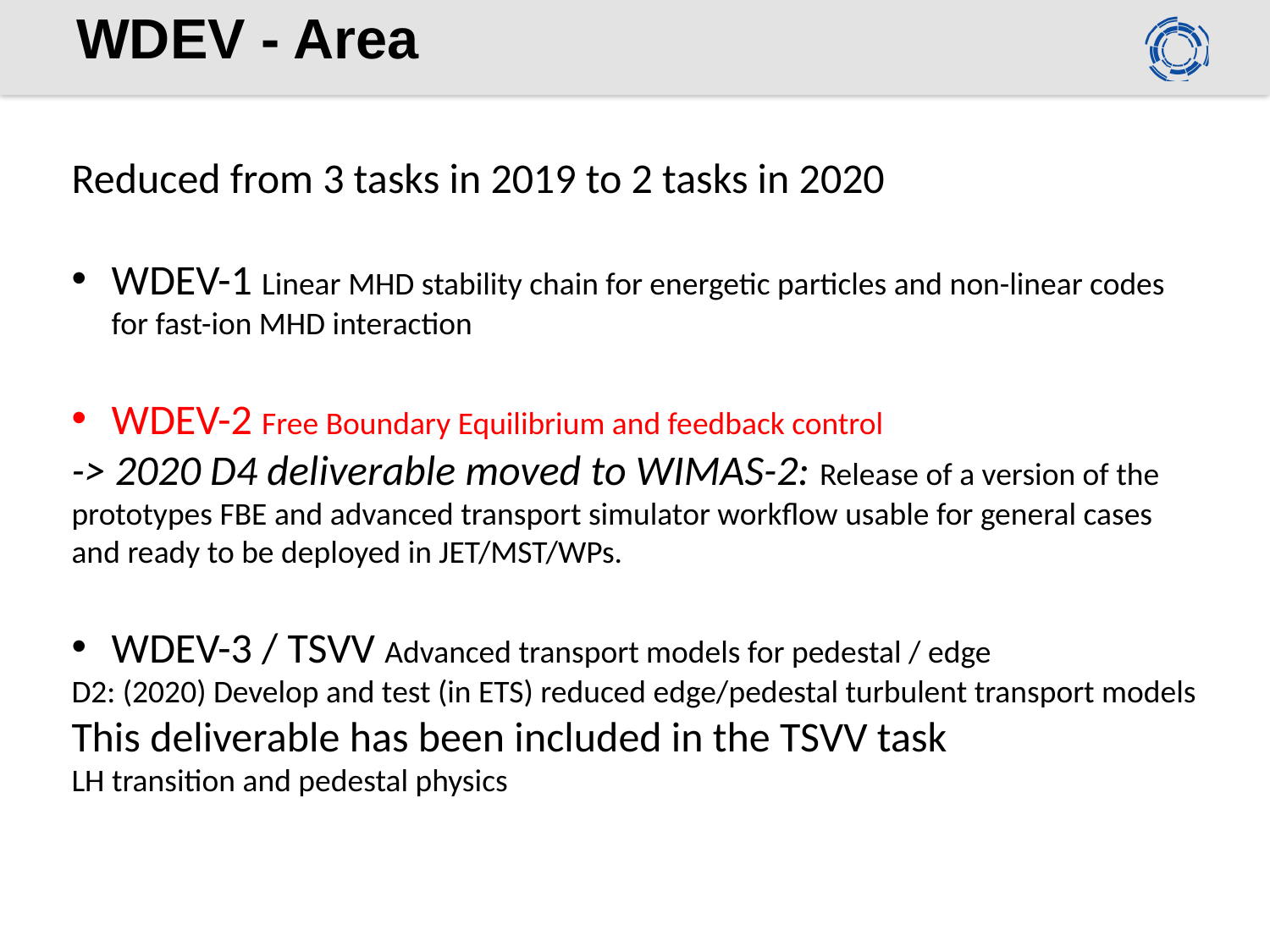

# WDEV - Area
Reduced from 3 tasks in 2019 to 2 tasks in 2020

WDEV-1 Linear MHD stability chain for energetic particles and non-linear codes for fast-ion MHD interaction

WDEV-2 Free Boundary Equilibrium and feedback control
-> 2020 D4 deliverable moved to WIMAS-2: Release of a version of the prototypes FBE and advanced transport simulator workflow usable for general cases and ready to be deployed in JET/MST/WPs.

WDEV-3 / TSVV Advanced transport models for pedestal / edge
D2: (2020) Develop and test (in ETS) reduced edge/pedestal turbulent transport models
This deliverable has been included in the TSVV task
LH transition and pedestal physics